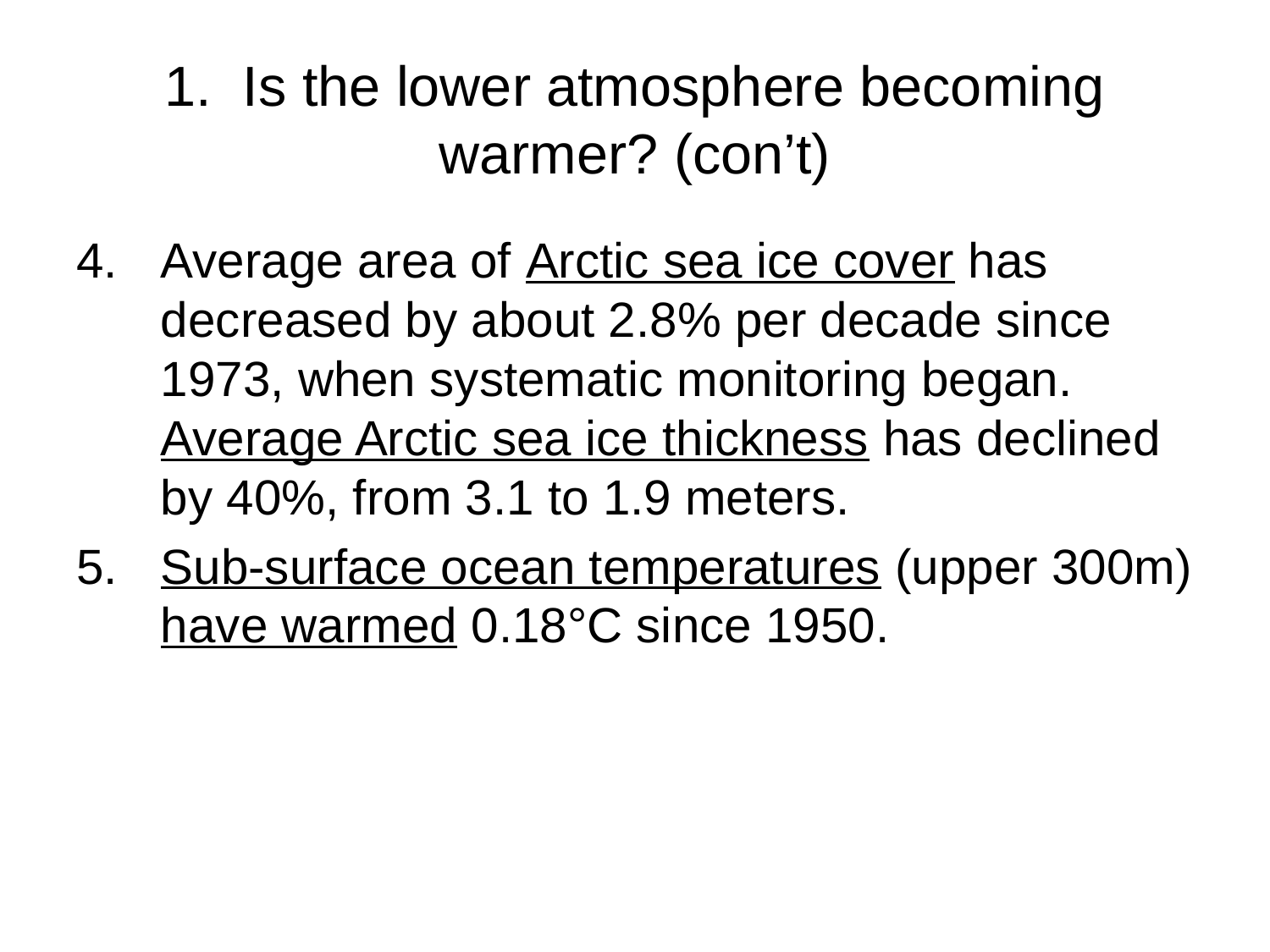

# 1.  Is the lower atmosphere becoming warmer? (con’t)
Average area of Arctic sea ice cover has decreased by about 2.8% per decade since 1973, when systematic monitoring began.  Average Arctic sea ice thickness has declined by 40%, from 3.1 to 1.9 meters.
Sub-surface ocean temperatures (upper 300m) have warmed 0.18°C since 1950.